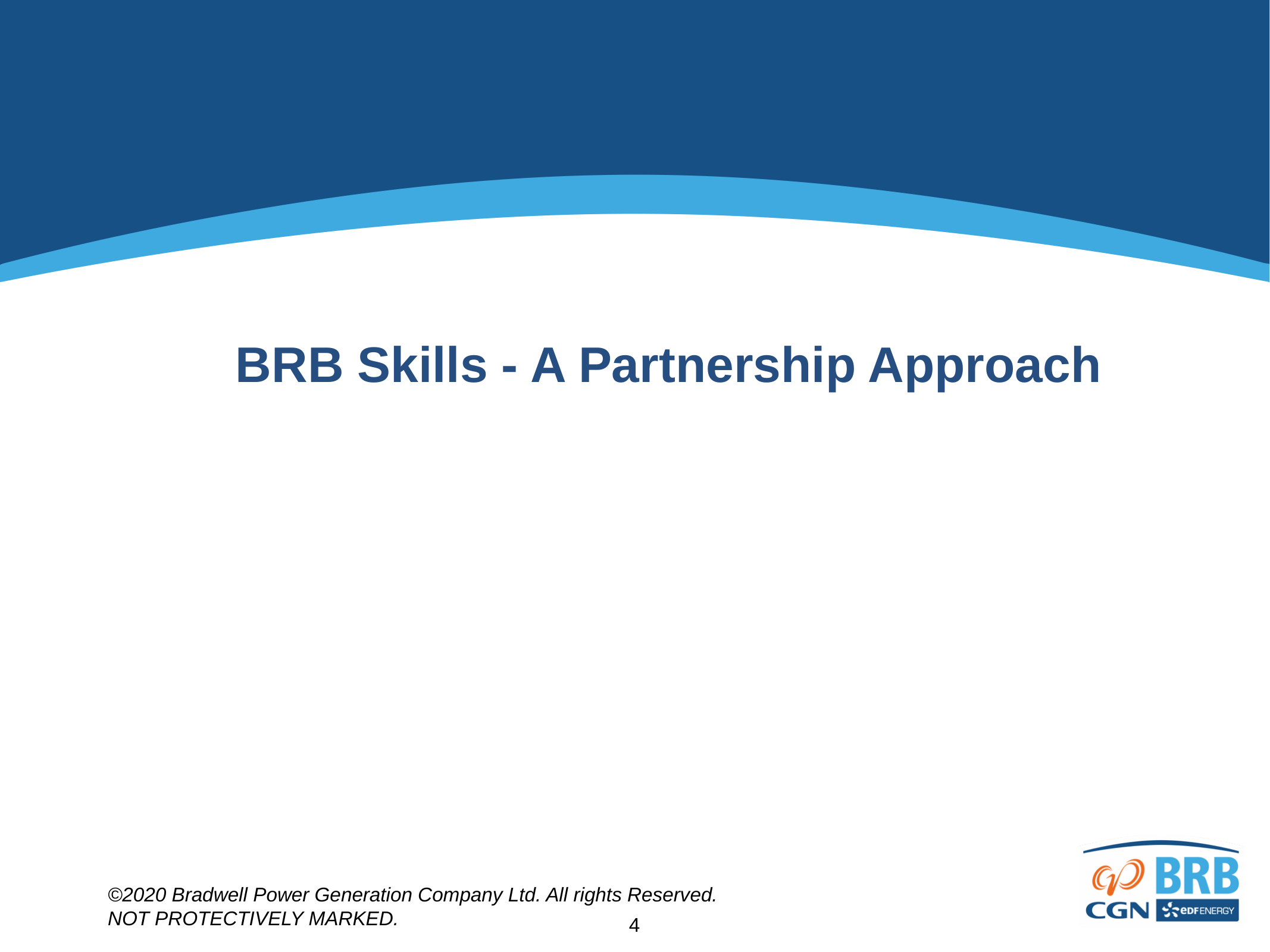

BRB Skills - A Partnership Approach
©2020 Bradwell Power Generation Company Ltd. All rights Reserved. NOT PROTECTIVELY MARKED.
4